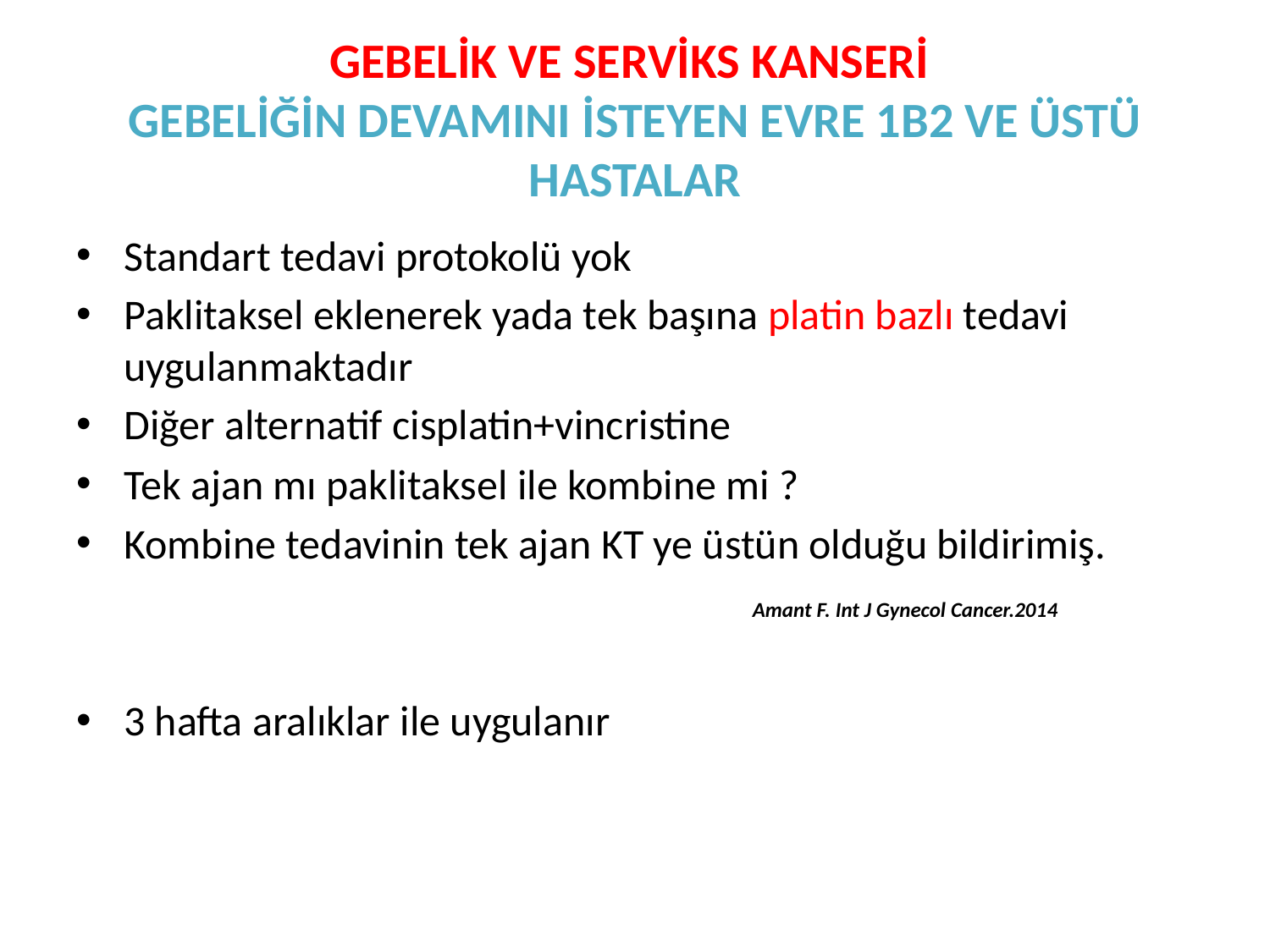

# GEBELİK VE SERVİKS KANSERİ GEBELİĞİN DEVAMINI İSTEYEN EVRE 1B2 VE ÜSTÜ HASTALAR
Standart tedavi protokolü yok
Paklitaksel eklenerek yada tek başına platin bazlı tedavi uygulanmaktadır
Diğer alternatif cisplatin+vincristine
Tek ajan mı paklitaksel ile kombine mi ?
Kombine tedavinin tek ajan KT ye üstün olduğu bildirimiş.
                                                                       Amant F. Int J Gynecol Cancer.2014

3 hafta aralıklar ile uygulanır